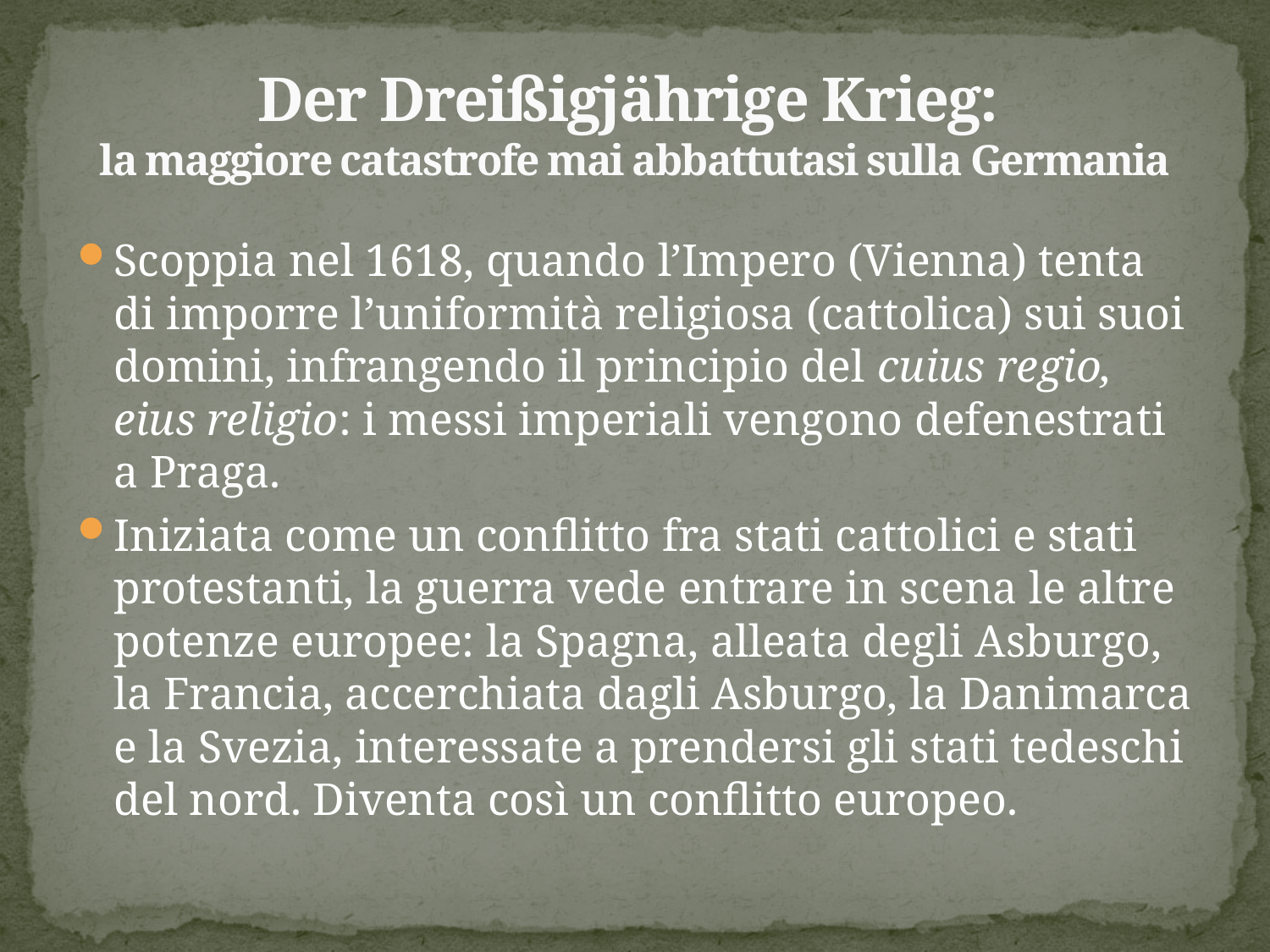

# Der Dreißigjährige Krieg: la maggiore catastrofe mai abbattutasi sulla Germania
Scoppia nel 1618, quando l’Impero (Vienna) tenta di imporre l’uniformità religiosa (cattolica) sui suoi domini, infrangendo il principio del cuius regio, eius religio: i messi imperiali vengono defenestrati a Praga.
Iniziata come un conflitto fra stati cattolici e stati protestanti, la guerra vede entrare in scena le altre potenze europee: la Spagna, alleata degli Asburgo, la Francia, accerchiata dagli Asburgo, la Danimarca e la Svezia, interessate a prendersi gli stati tedeschi del nord. Diventa così un conflitto europeo.